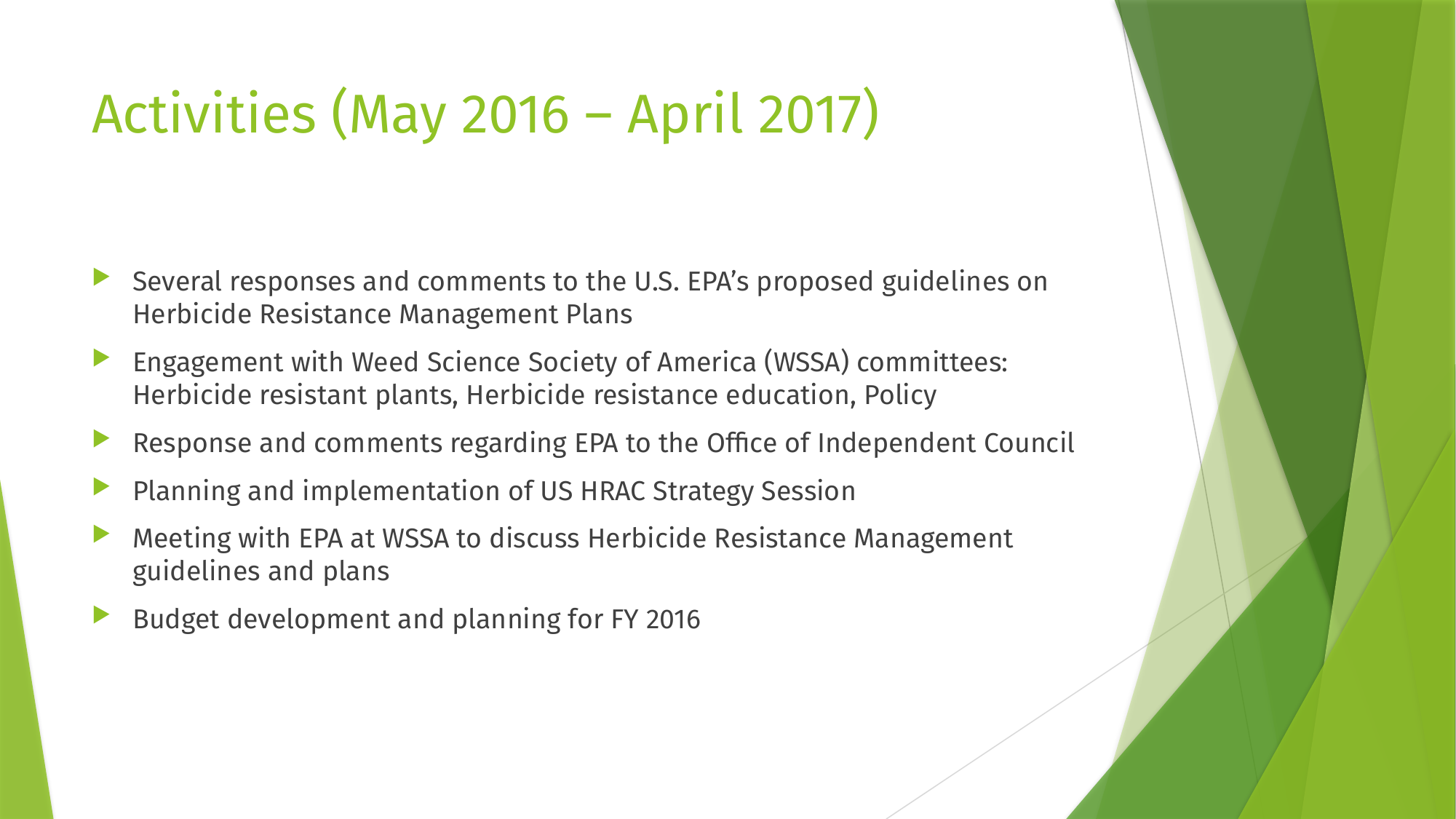

# Activities (May 2016 – April 2017)
Several responses and comments to the U.S. EPA’s proposed guidelines on Herbicide Resistance Management Plans
Engagement with Weed Science Society of America (WSSA) committees: Herbicide resistant plants, Herbicide resistance education, Policy
Response and comments regarding EPA to the Office of Independent Council
Planning and implementation of US HRAC Strategy Session
Meeting with EPA at WSSA to discuss Herbicide Resistance Management guidelines and plans
Budget development and planning for FY 2016